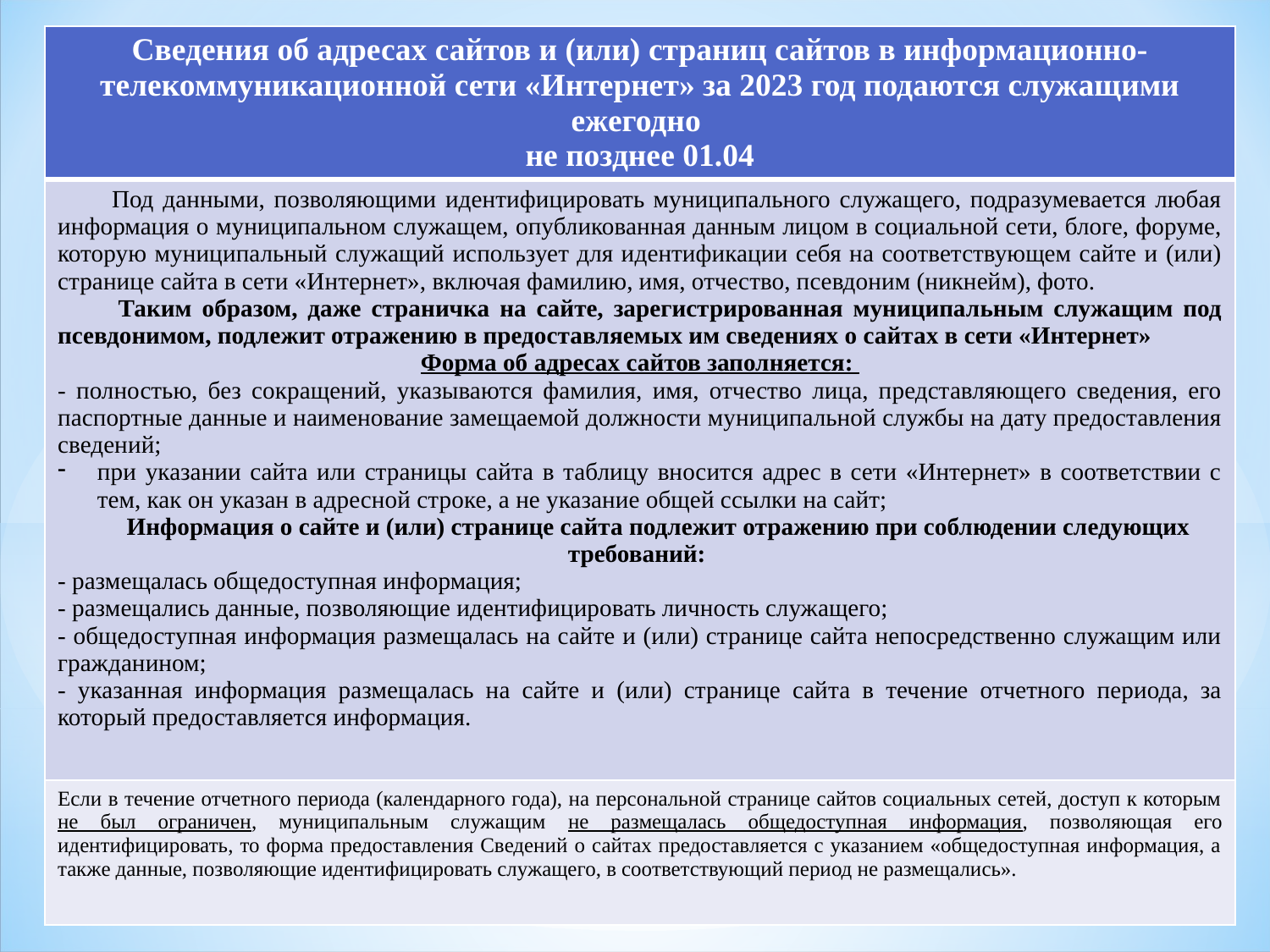

| Сведения об адресах сайтов и (или) страниц сайтов в информационно-телекоммуникационной сети «Интернет» за 2023 год подаются служащими ежегодно не позднее 01.04 |
| --- |
| Под данными, позволяющими идентифицировать муниципального служащего, подразумевается любая информация о муниципальном служащем, опубликованная данным лицом в социальной сети, блоге, форуме, которую муниципальный служащий использует для идентификации себя на соответствующем сайте и (или) странице сайта в сети «Интернет», включая фамилию, имя, отчество, псевдоним (никнейм), фото. Таким образом, даже страничка на сайте, зарегистрированная муниципальным служащим под псевдонимом, подлежит отражению в предоставляемых им сведениях о сайтах в сети «Интернет» Форма об адресах сайтов заполняется: - полностью, без сокращений, указываются фамилия, имя, отчество лица, представляющего сведения, его паспортные данные и наименование замещаемой должности муниципальной службы на дату предоставления сведений; при указании сайта или страницы сайта в таблицу вносится адрес в сети «Интернет» в соответствии с тем, как он указан в адресной строке, а не указание общей ссылки на сайт; Информация о сайте и (или) странице сайта подлежит отражению при соблюдении следующих требований: - размещалась общедоступная информация; - размещались данные, позволяющие идентифицировать личность служащего; - общедоступная информация размещалась на сайте и (или) странице сайта непосредственно служащим или гражданином; - указанная информация размещалась на сайте и (или) странице сайта в течение отчетного периода, за который предоставляется информация. |
| Если в течение отчетного периода (календарного года), на персональной странице сайтов социальных сетей, доступ к которым не был ограничен, муниципальным служащим не размещалась общедоступная информация, позволяющая его идентифицировать, то форма предоставления Сведений о сайтах предоставляется с указанием «общедоступная информация, а также данные, позволяющие идентифицировать служащего, в соответствующий период не размещались». |
#